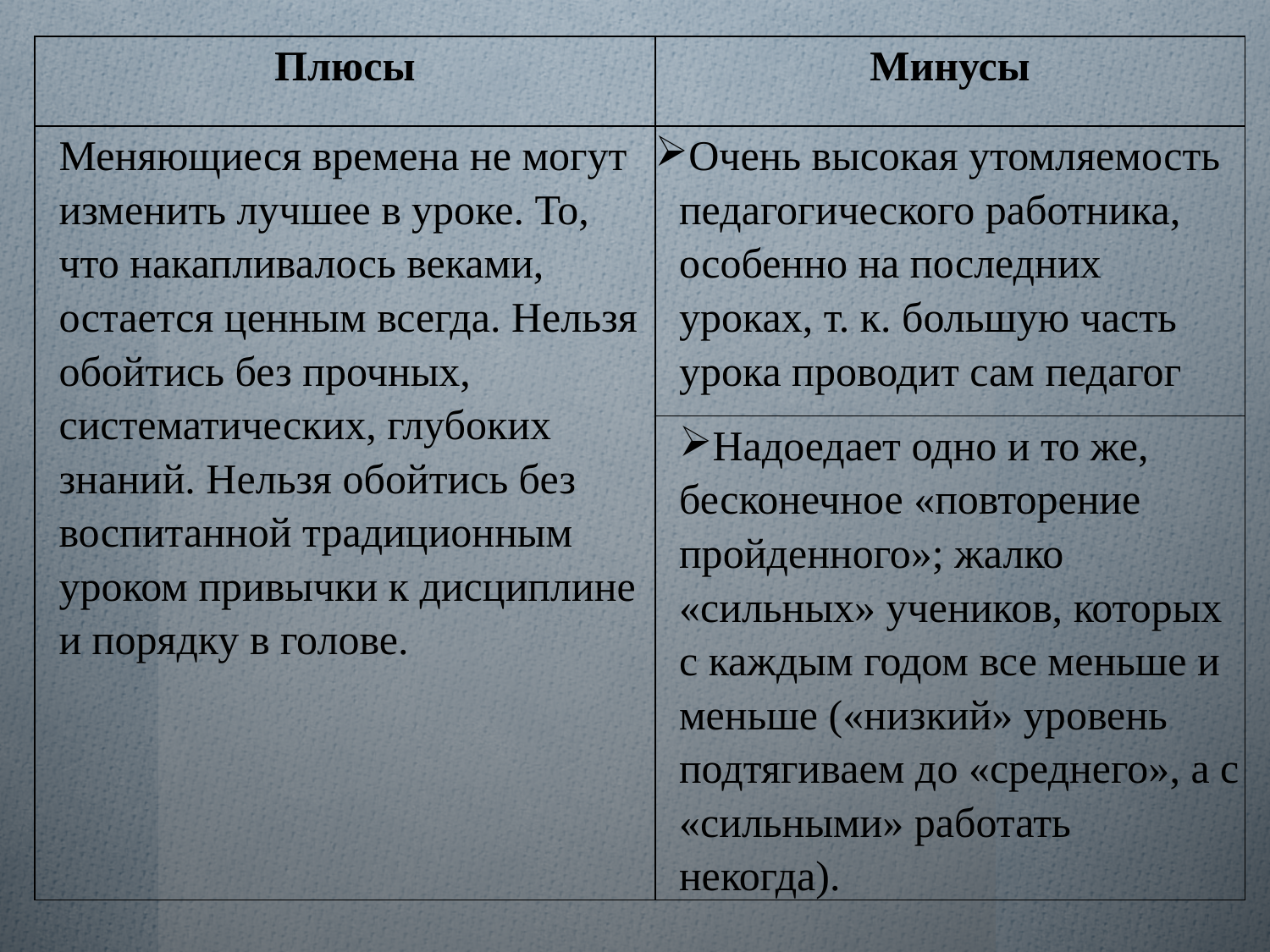

| Плюсы | Минусы |
| --- | --- |
| Меняющиеся времена не могут изменить лучшее в уроке. То, что накапливалось веками, остается ценным всегда. Нельзя обойтись без прочных, систематических, глубоких знаний. Нельзя обойтись без воспитанной традиционным уроком привычки к дисциплине и порядку в голове. | Очень высокая утомляемость педагогического работника, особенно на последних уроках, т. к. большую часть урока проводит сам педагог |
|  | Надоедает одно и то же, бесконечное «повторение пройденного»; жалко «сильных» учеников, которых с каждым годом все меньше и меньше («низкий» уровень подтягиваем до «среднего», а с «сильными» работать некогда). |